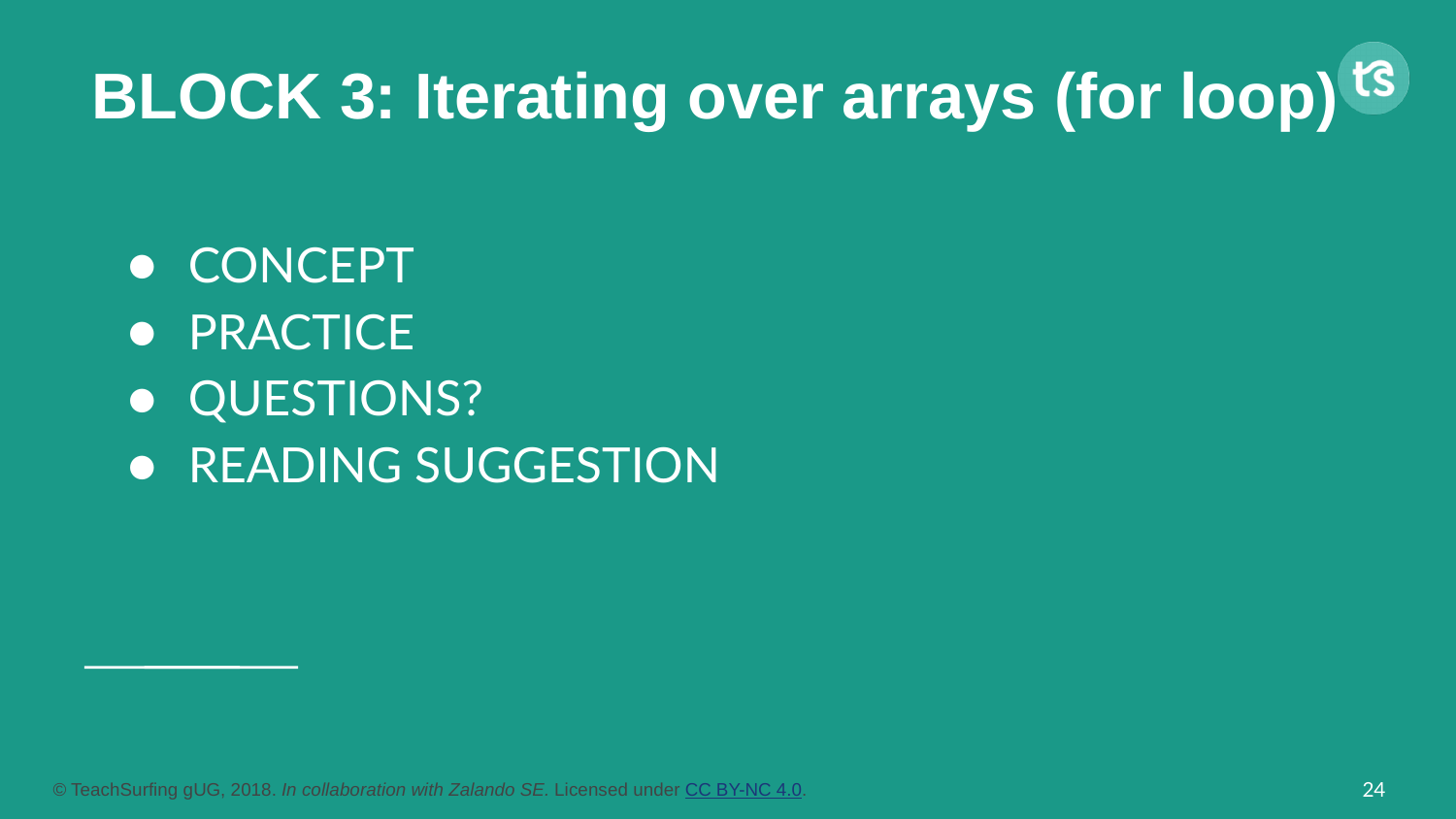

# BLOCK 3: Iterating over arrays (for loop)
CONCEPT
PRACTICE
QUESTIONS?
READING SUGGESTION

24